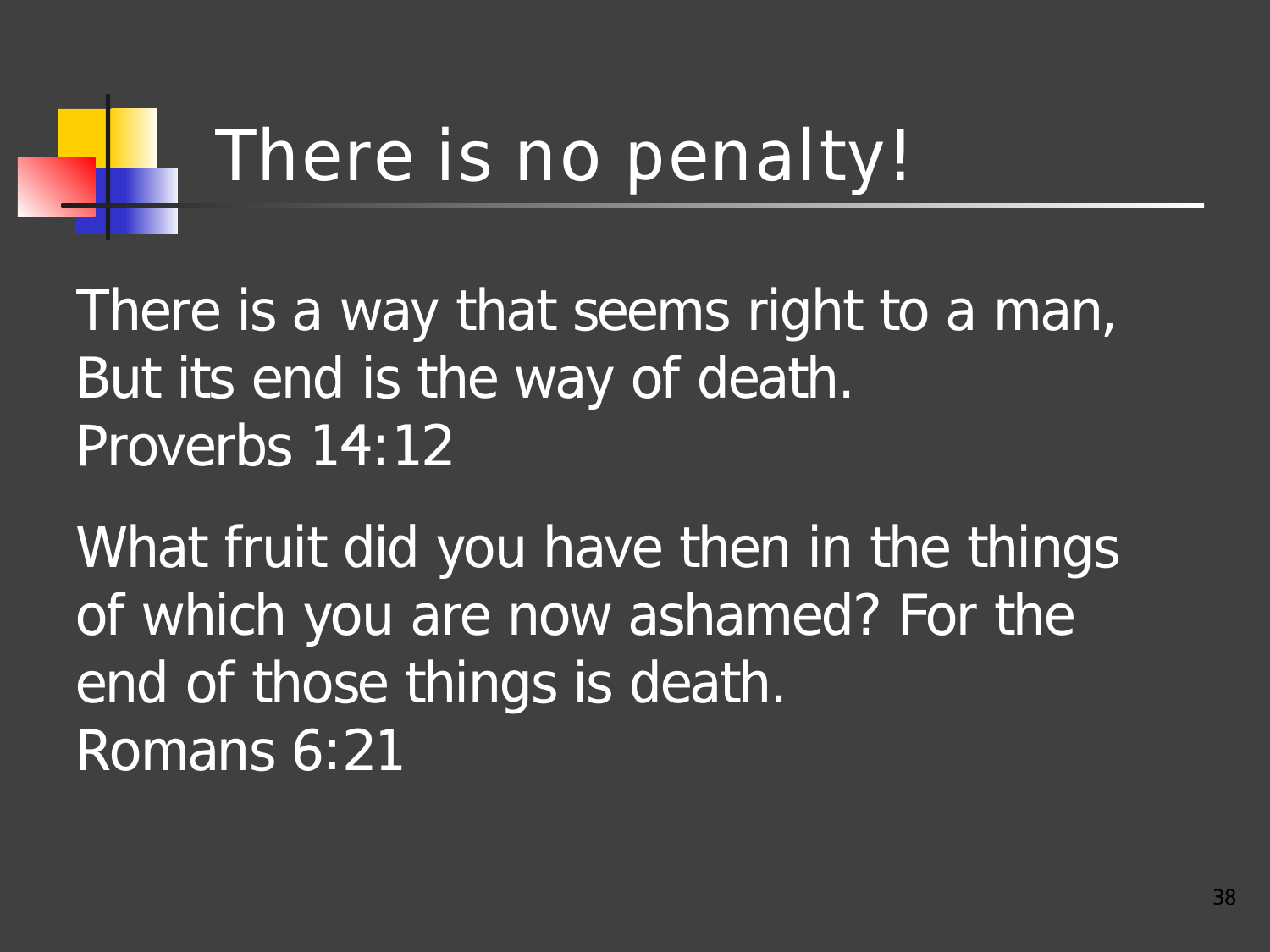

# There is no penalty!
There is a way that seems right to a man, But its end is the way of death.
Proverbs 14:12
What fruit did you have then in the things of which you are now ashamed? For the end of those things is death.
Romans 6:21